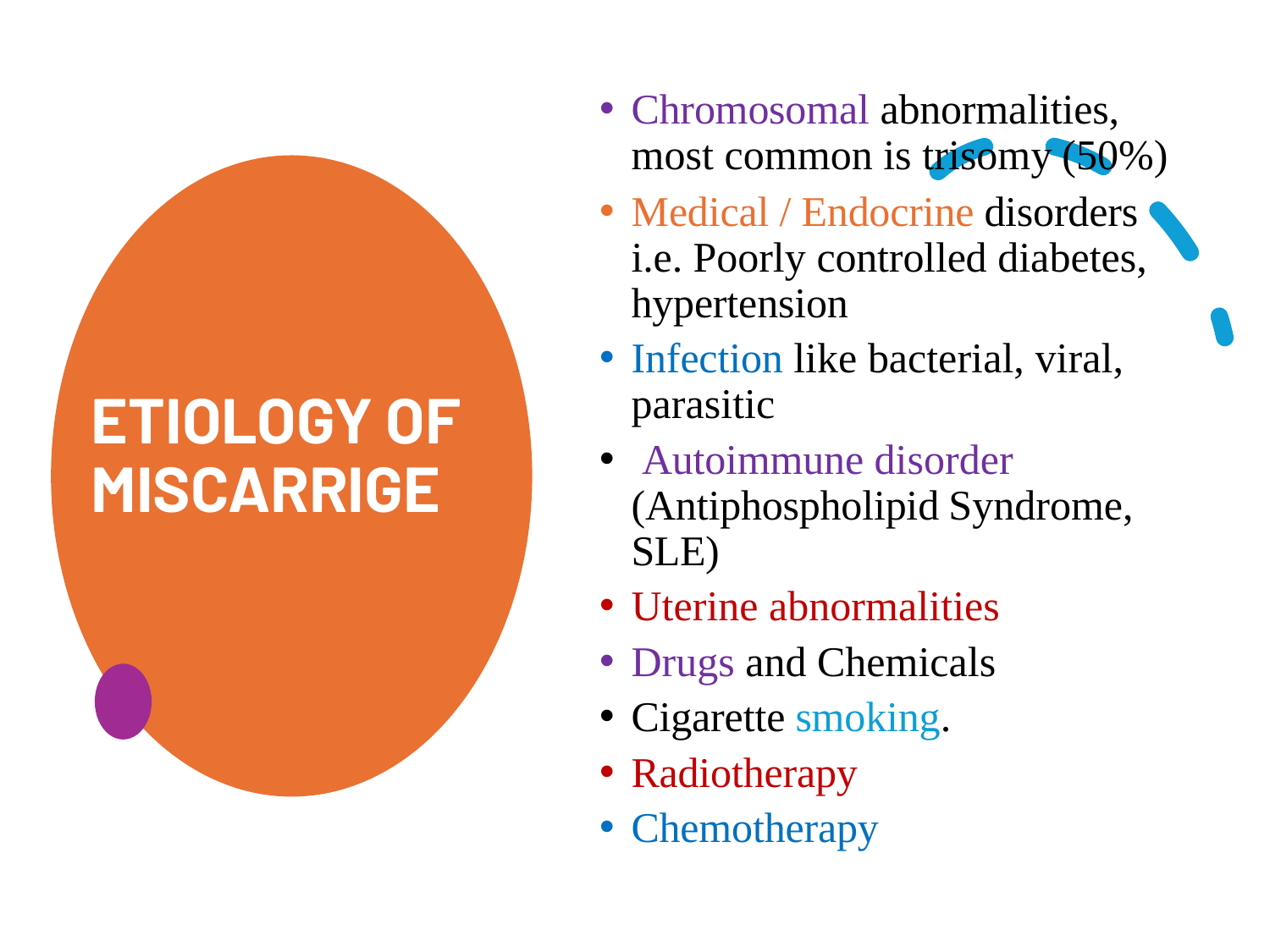

Chromosomal abnormalities, most common is trisomy (50%)
Medical / Endocrine disorders i.e. Poorly controlled diabetes, hypertension
Infection like bacterial, viral, parasitic
 Autoimmune disorder (Antiphospholipid Syndrome, SLE)
Uterine abnormalities
Drugs and Chemicals
Cigarette smoking.
Radiotherapy
Chemotherapy

# ETIOLOGY OF MISCARRIGE